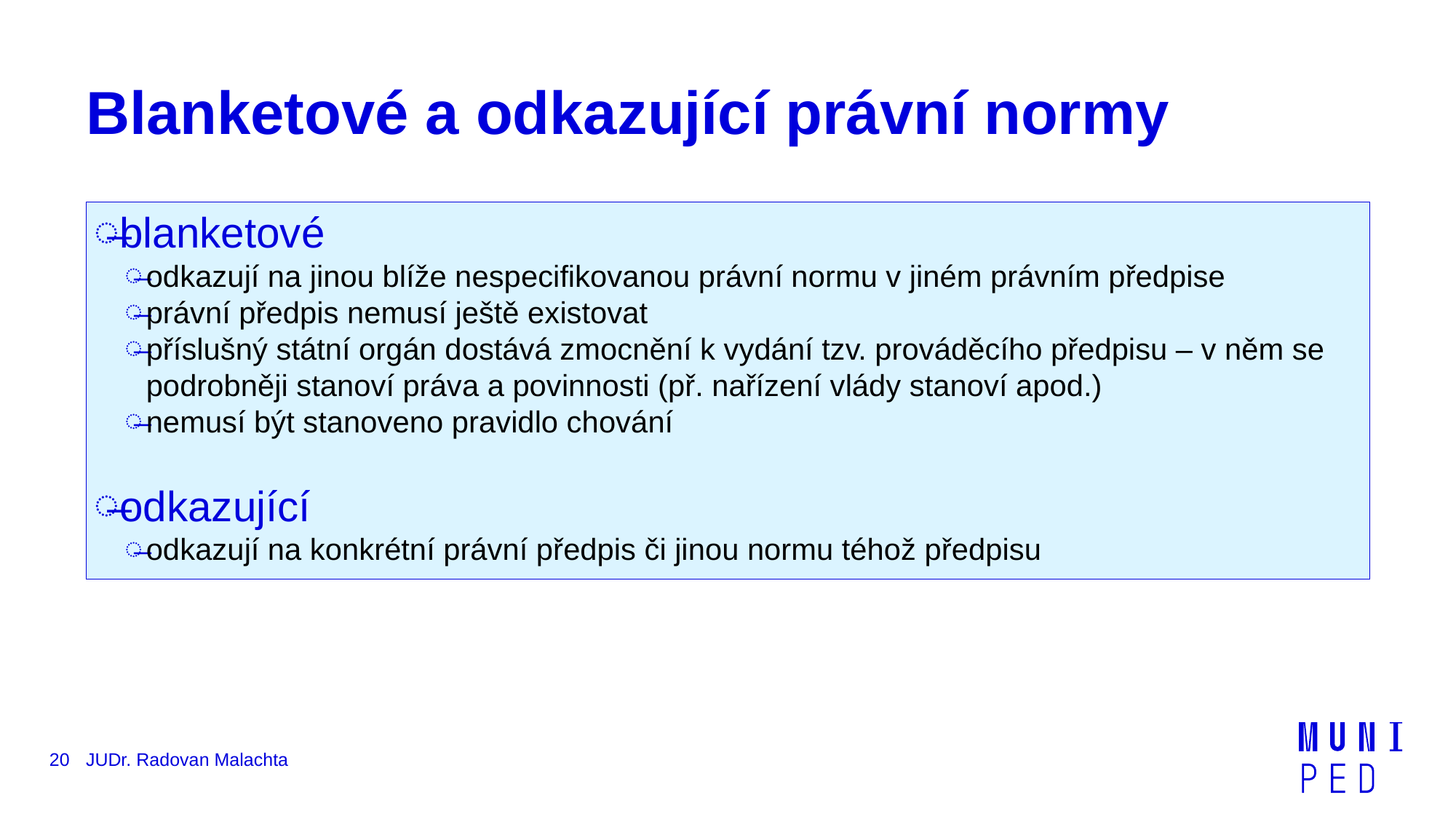

# Blanketové a odkazující právní normy
blanketové
odkazují na jinou blíže nespecifikovanou právní normu v jiném právním předpise
právní předpis nemusí ještě existovat
příslušný státní orgán dostává zmocnění k vydání tzv. prováděcího předpisu – v něm se podrobněji stanoví práva a povinnosti (př. nařízení vlády stanoví apod.)
nemusí být stanoveno pravidlo chování

odkazující
odkazují na konkrétní právní předpis či jinou normu téhož předpisu
20
JUDr. Radovan Malachta